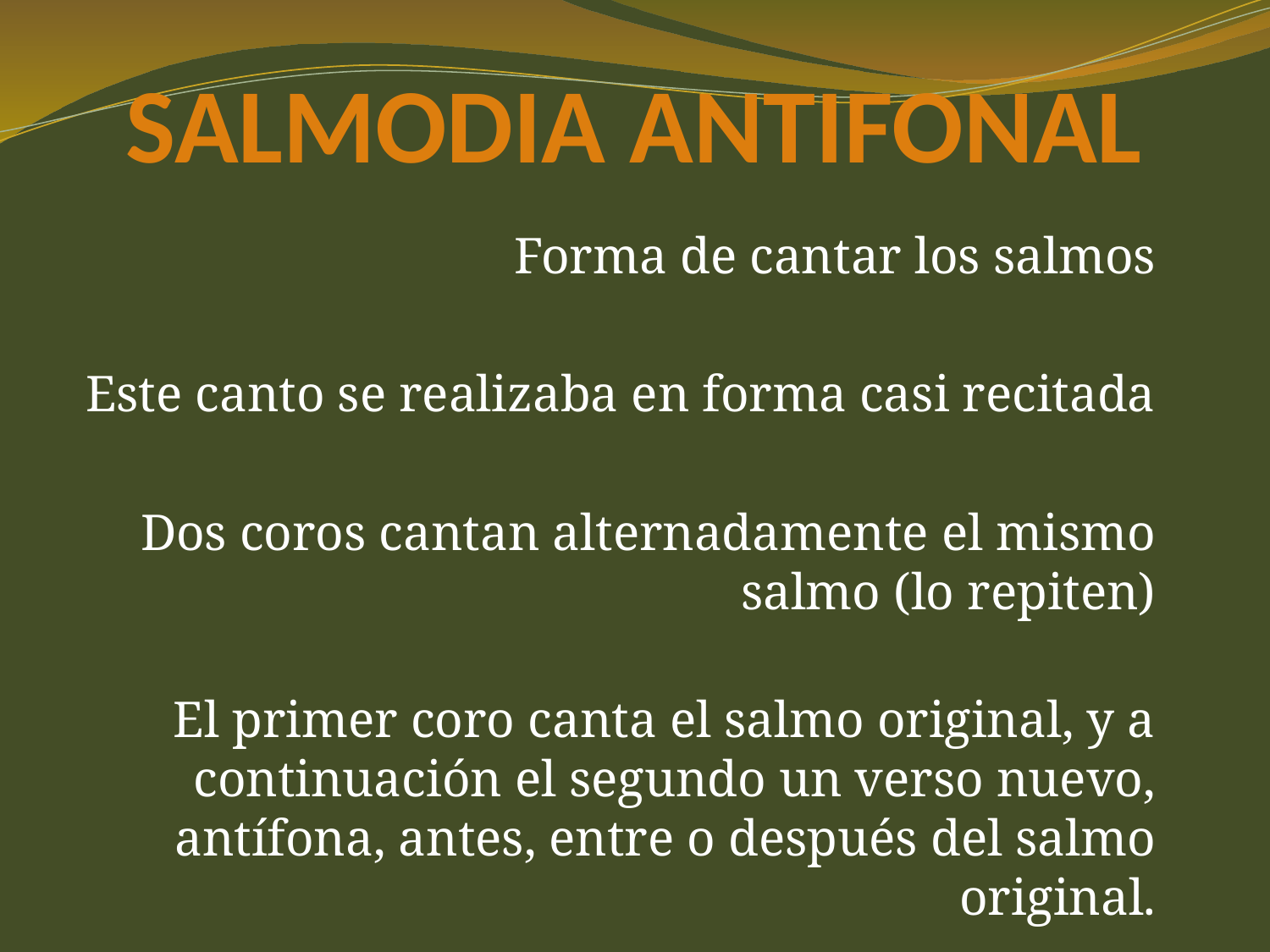

# SALMODIA ANTIFONAL
Forma de cantar los salmos

Este canto se realizaba en forma casi recitada

Dos coros cantan alternadamente el mismo salmo (lo repiten)
El primer coro canta el salmo original, y a continuación el segundo un verso nuevo, antífona, antes, entre o después del salmo original.